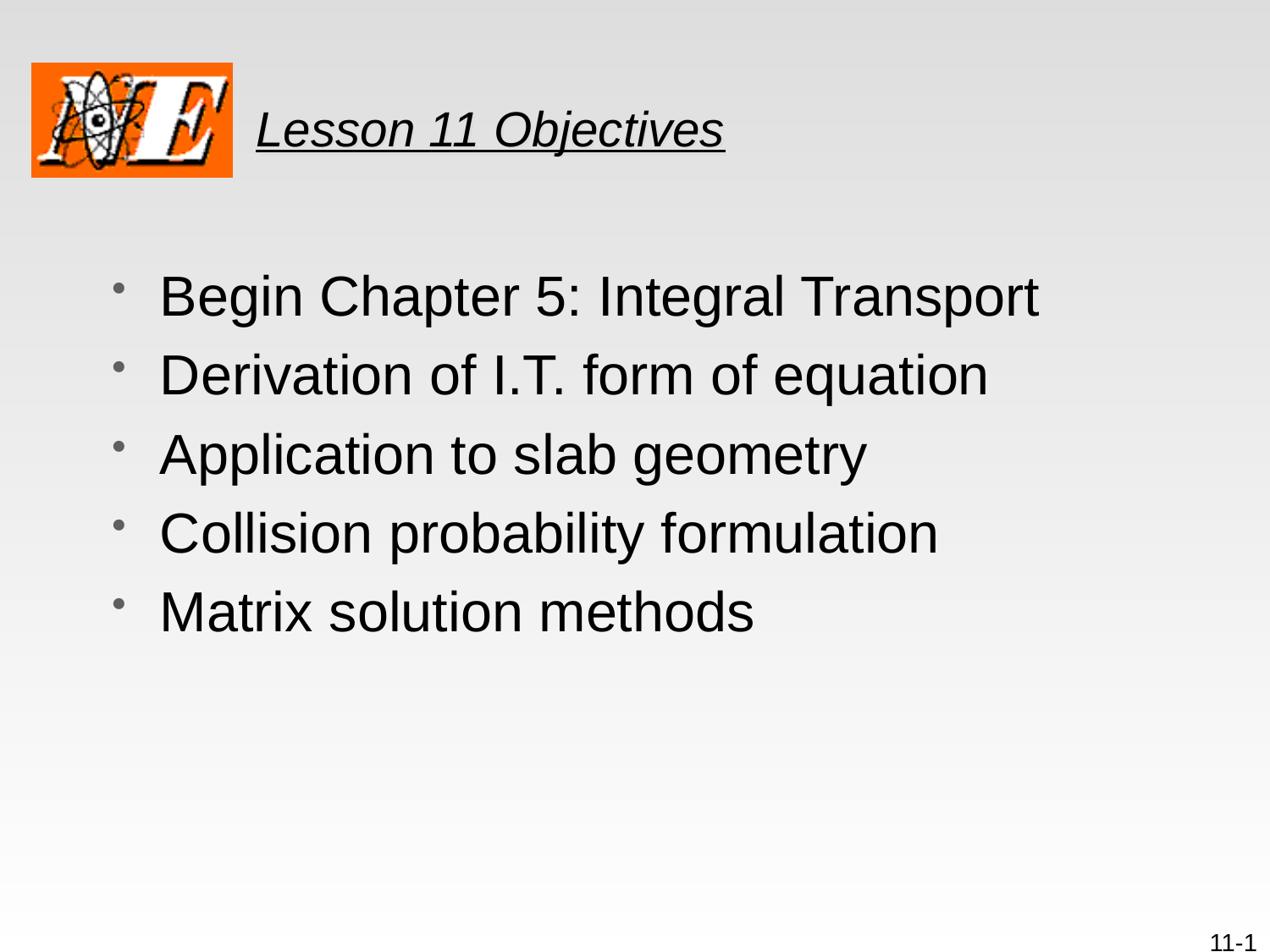

# Lesson 11 Objectives
Begin Chapter 5: Integral Transport
Derivation of I.T. form of equation
Application to slab geometry
Collision probability formulation
Matrix solution methods

11-1